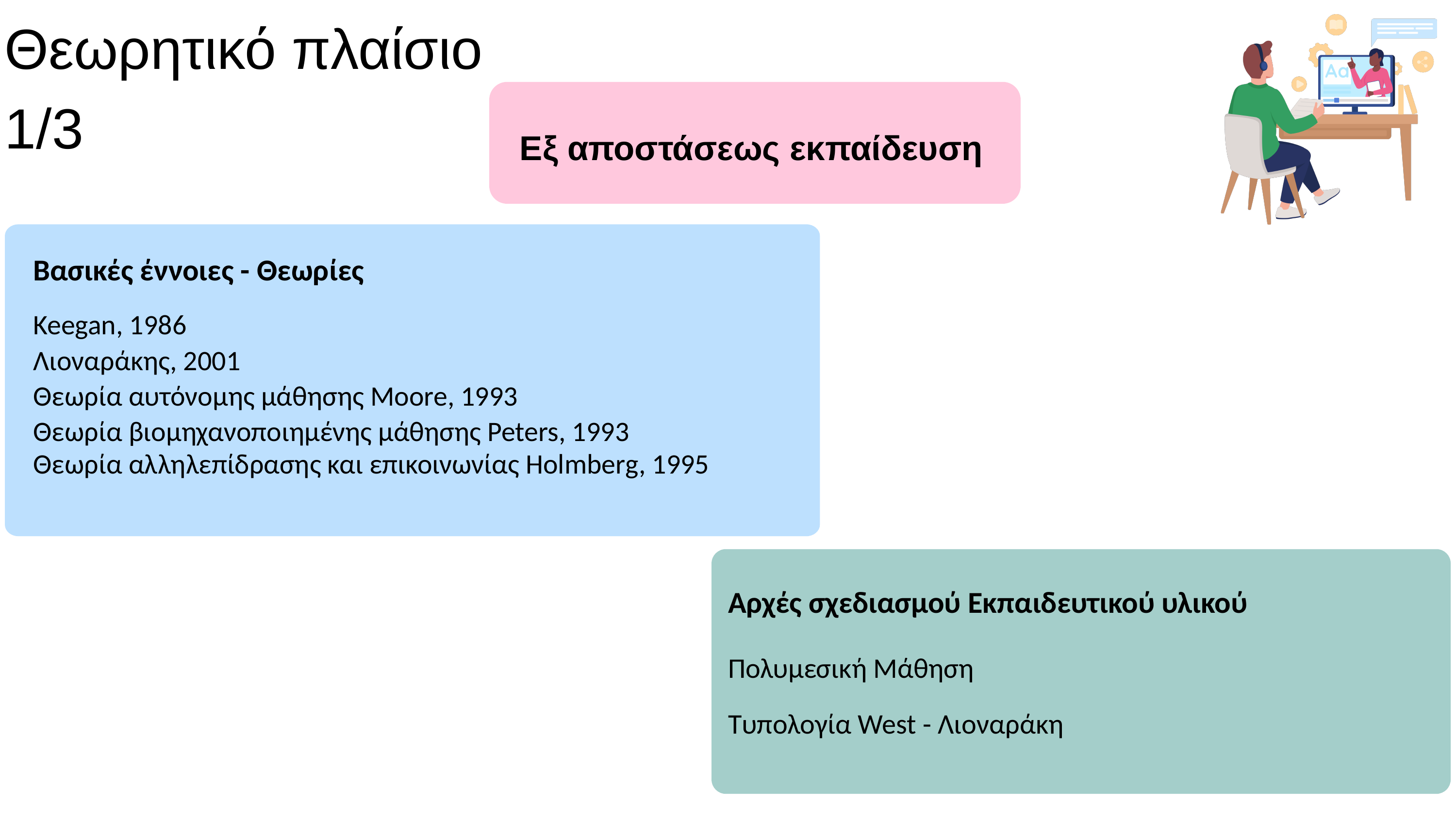

Θεωρητικό πλαίσιο 1/3

Εξ αποστάσεως εκπαίδευση

Βασικές έννοιες - Θεωρίες
Keegan, 1986
Λιοναράκης, 2001
Θεωρία αυτόνομης μάθησης Moore, 1993
Θεωρία βιομηχανοποιημένης μάθησης Peters, 1993
Θεωρία αλληλεπίδρασης και επικοινωνίας Holmberg, 1995

Αρχές σχεδιασμού Εκπαιδευτικού υλικού
Πολυμεσική Μάθηση
Τυπολογία West - Λιοναράκη